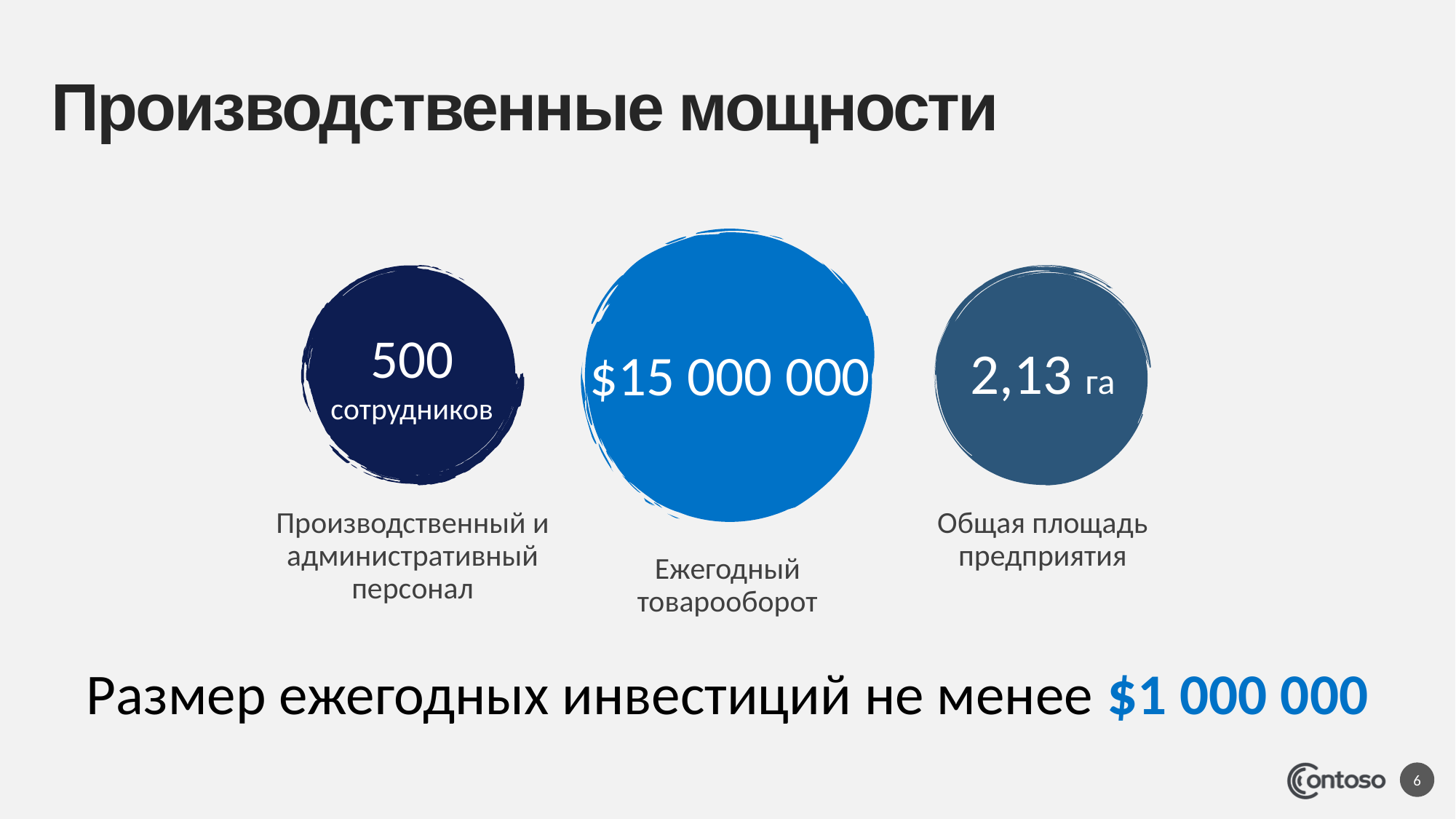

# Производственные мощности
500 сотрудников
2,13 га

$15 000 000

Производственный и административный персонал
Общая площадь предприятия
Ежегодный товарооборот
Размер ежегодных инвестиций не менее $1 000 000

6